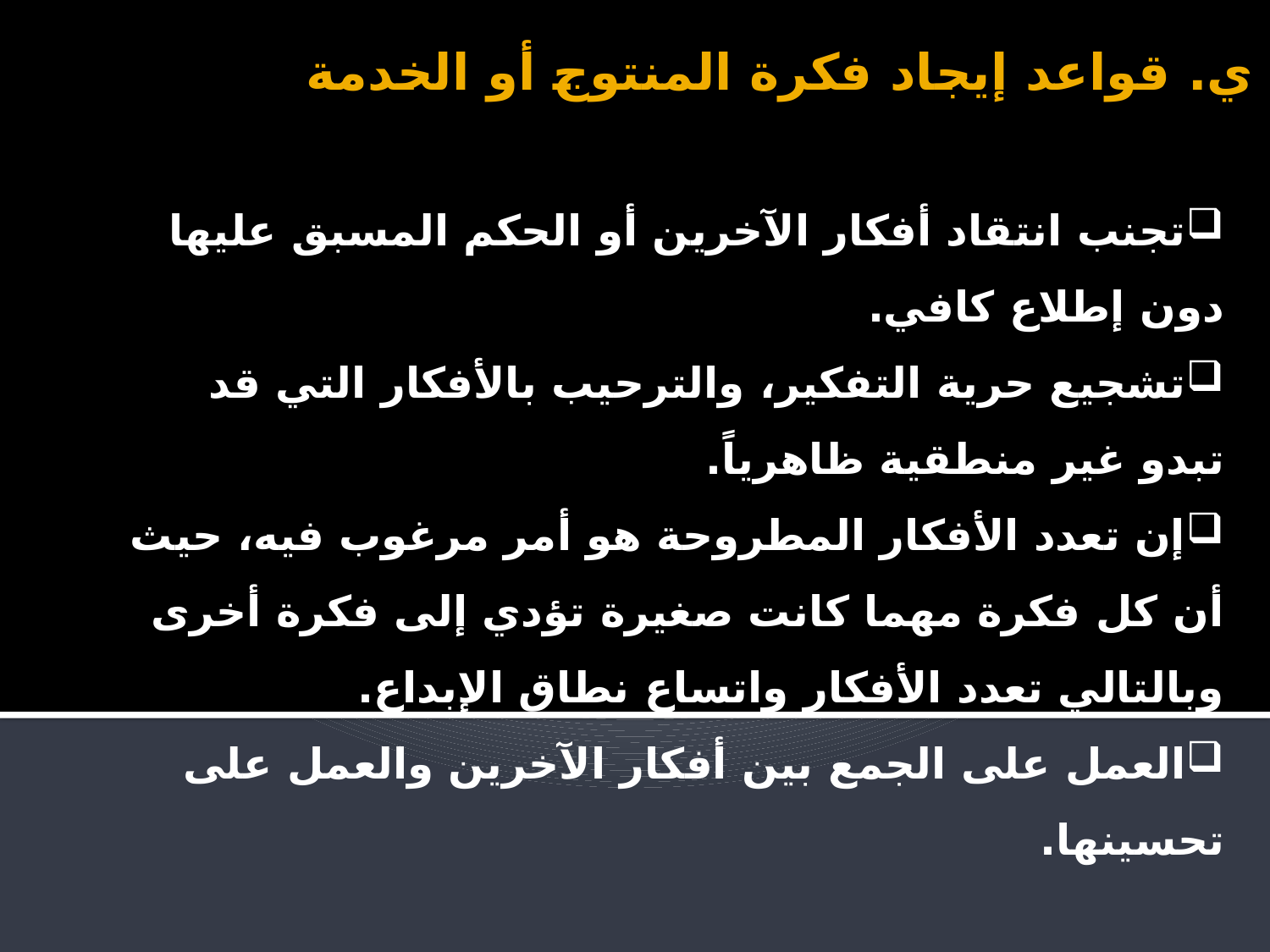

ي. قواعد إيجاد فكرة المنتوج أو الخدمة

تجنب انتقاد أفكار الآخرين أو الحكم المسبق عليها دون إطلاع كافي.
تشجيع حرية التفكير، والترحيب بالأفكار التي قد تبدو غير منطقية ظاهرياً.
إن تعدد الأفكار المطروحة هو أمر مرغوب فيه، حيث أن كل فكرة مهما كانت صغيرة تؤدي إلى فكرة أخرى وبالتالي تعدد الأفكار واتساع نطاق الإبداع.
العمل على الجمع بين أفكار الآخرين والعمل على تحسينها.